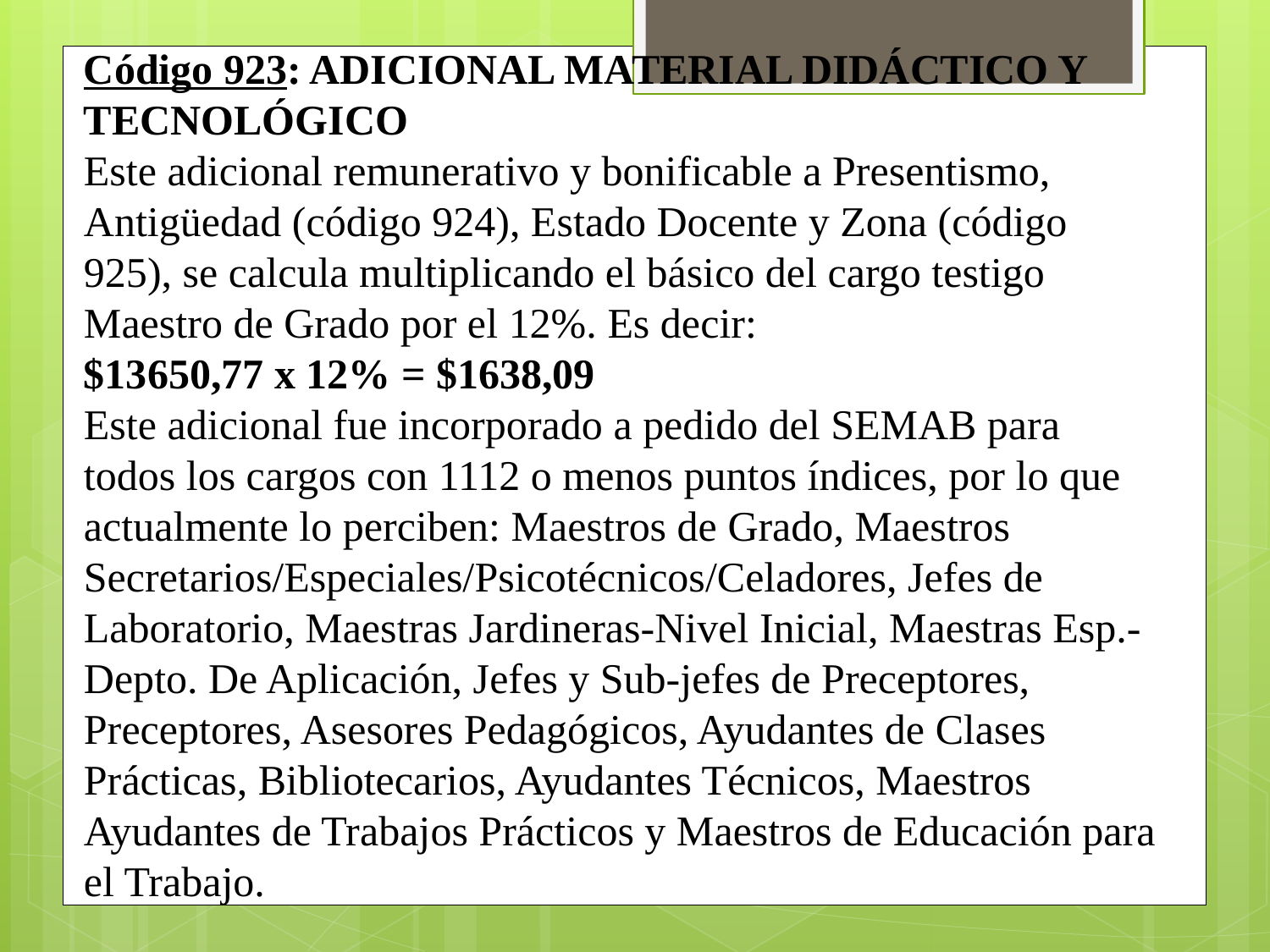

Código 923: ADICIONAL MATERIAL DIDÁCTICO Y TECNOLÓGICO
Este adicional remunerativo y bonificable a Presentismo, Antigüedad (código 924), Estado Docente y Zona (código 925), se calcula multiplicando el básico del cargo testigo Maestro de Grado por el 12%. Es decir:
$13650,77 x 12% = $1638,09
Este adicional fue incorporado a pedido del SEMAB para todos los cargos con 1112 o menos puntos índices, por lo que actualmente lo perciben: Maestros de Grado, Maestros Secretarios/Especiales/Psicotécnicos/Celadores, Jefes de Laboratorio, Maestras Jardineras-Nivel Inicial, Maestras Esp.-Depto. De Aplicación, Jefes y Sub-jefes de Preceptores, Preceptores, Asesores Pedagógicos, Ayudantes de Clases Prácticas, Bibliotecarios, Ayudantes Técnicos, Maestros Ayudantes de Trabajos Prácticos y Maestros de Educación para el Trabajo.